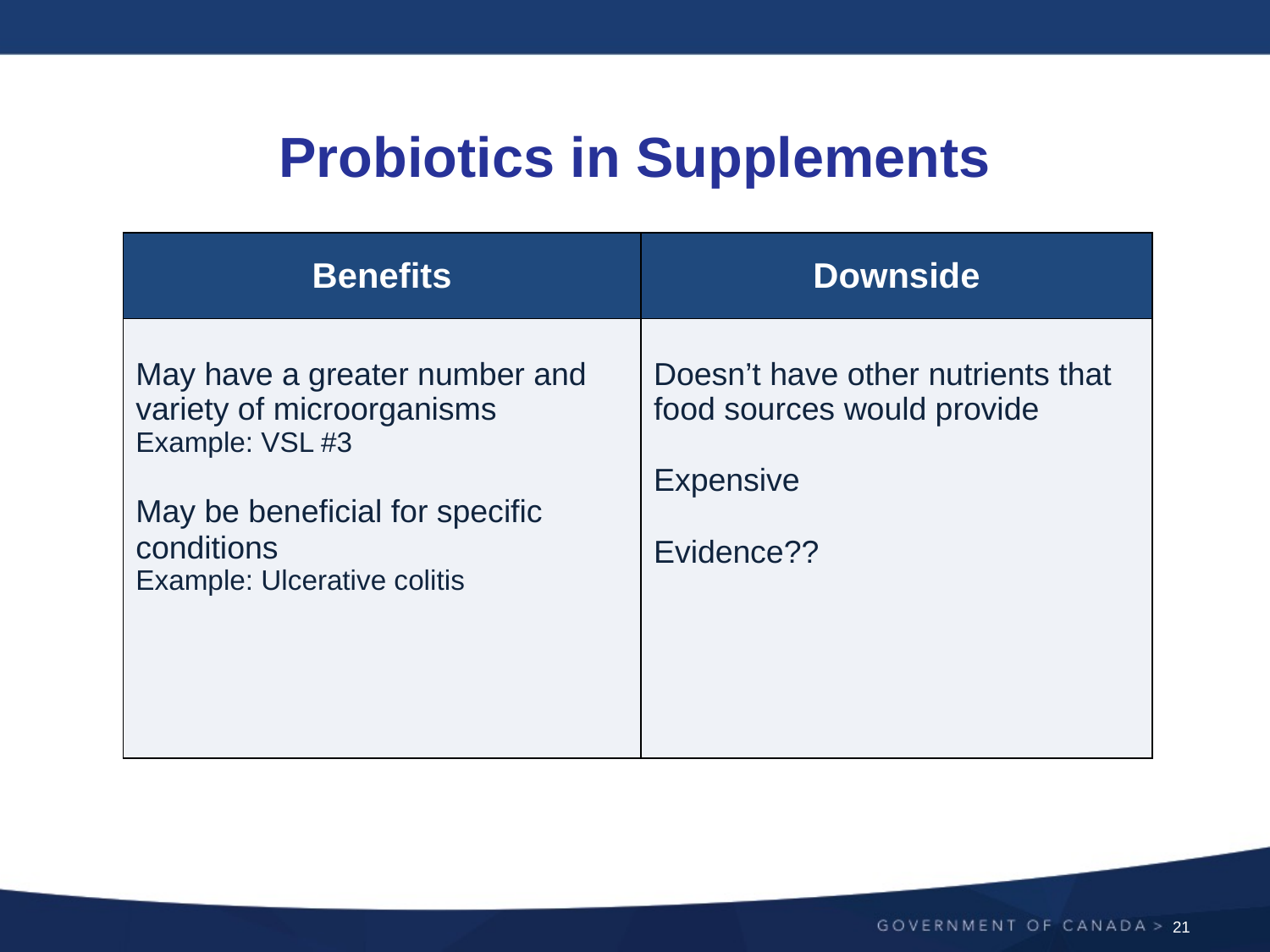

# Probiotics in Supplements
| Benefits | Downside |
| --- | --- |
| May have a greater number and variety of microorganisms Example: VSL #3 May be beneficial for specific conditions Example: Ulcerative colitis | Doesn’t have other nutrients that food sources would provide Expensive Evidence?? |
21